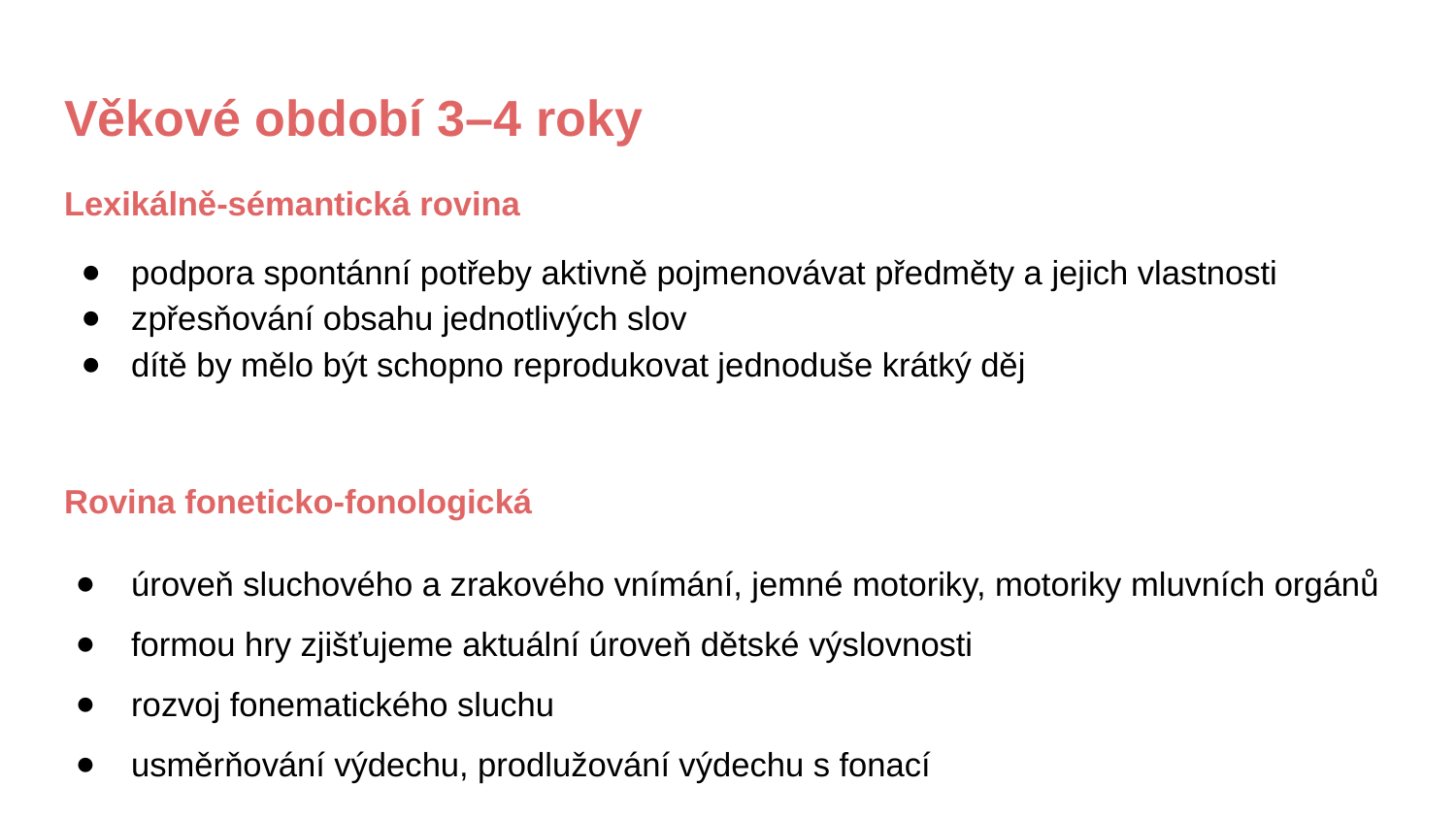

# Věkové období 3–4 roky
Lexikálně-sémantická rovina
podpora spontánní potřeby aktivně pojmenovávat předměty a jejich vlastnosti
zpřesňování obsahu jednotlivých slov
dítě by mělo být schopno reprodukovat jednoduše krátký děj

Rovina foneticko-fonologická
úroveň sluchového a zrakového vnímání, jemné motoriky, motoriky mluvních orgánů
formou hry zjišťujeme aktuální úroveň dětské výslovnosti
rozvoj fonematického sluchu
usměrňování výdechu, prodlužování výdechu s fonací